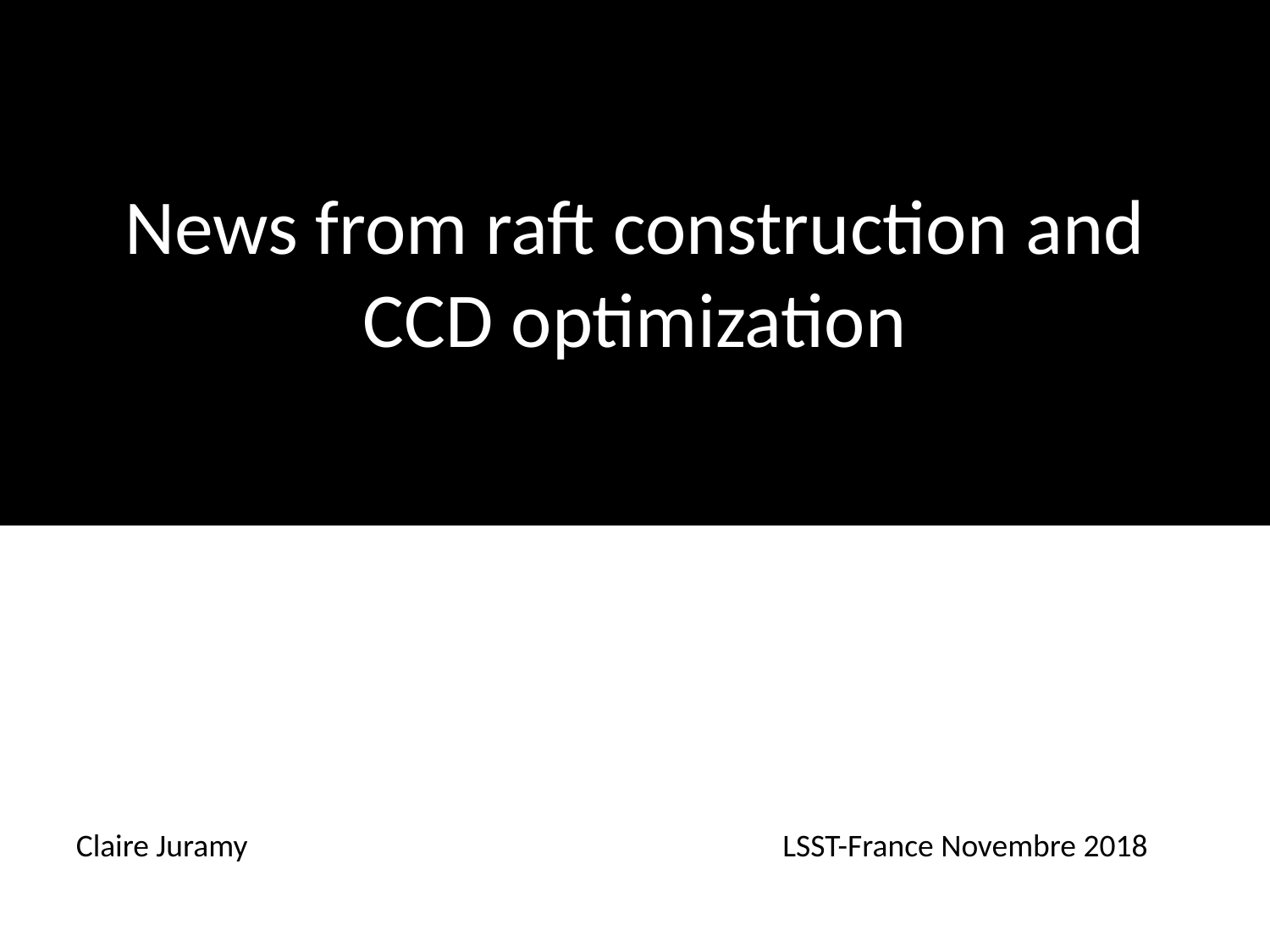

# News from raft construction and CCD optimization
Claire Juramy
LSST-France Novembre 2018